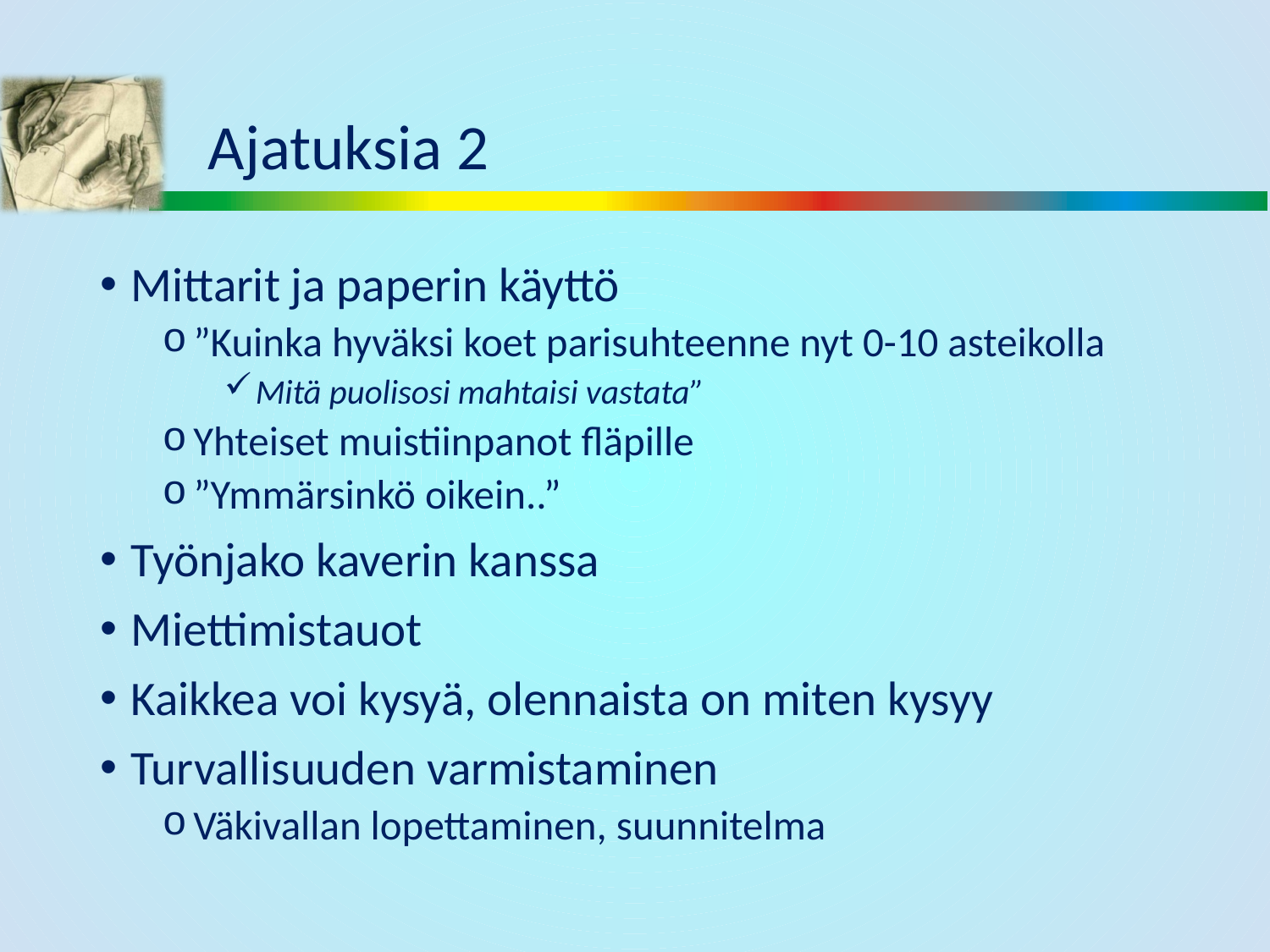

# Ajatuksia 2
Mittarit ja paperin käyttö
”Kuinka hyväksi koet parisuhteenne nyt 0-10 asteikolla
Mitä puolisosi mahtaisi vastata”
Yhteiset muistiinpanot fläpille
”Ymmärsinkö oikein..”
Työnjako kaverin kanssa
Miettimistauot
Kaikkea voi kysyä, olennaista on miten kysyy
Turvallisuuden varmistaminen
Väkivallan lopettaminen, suunnitelma